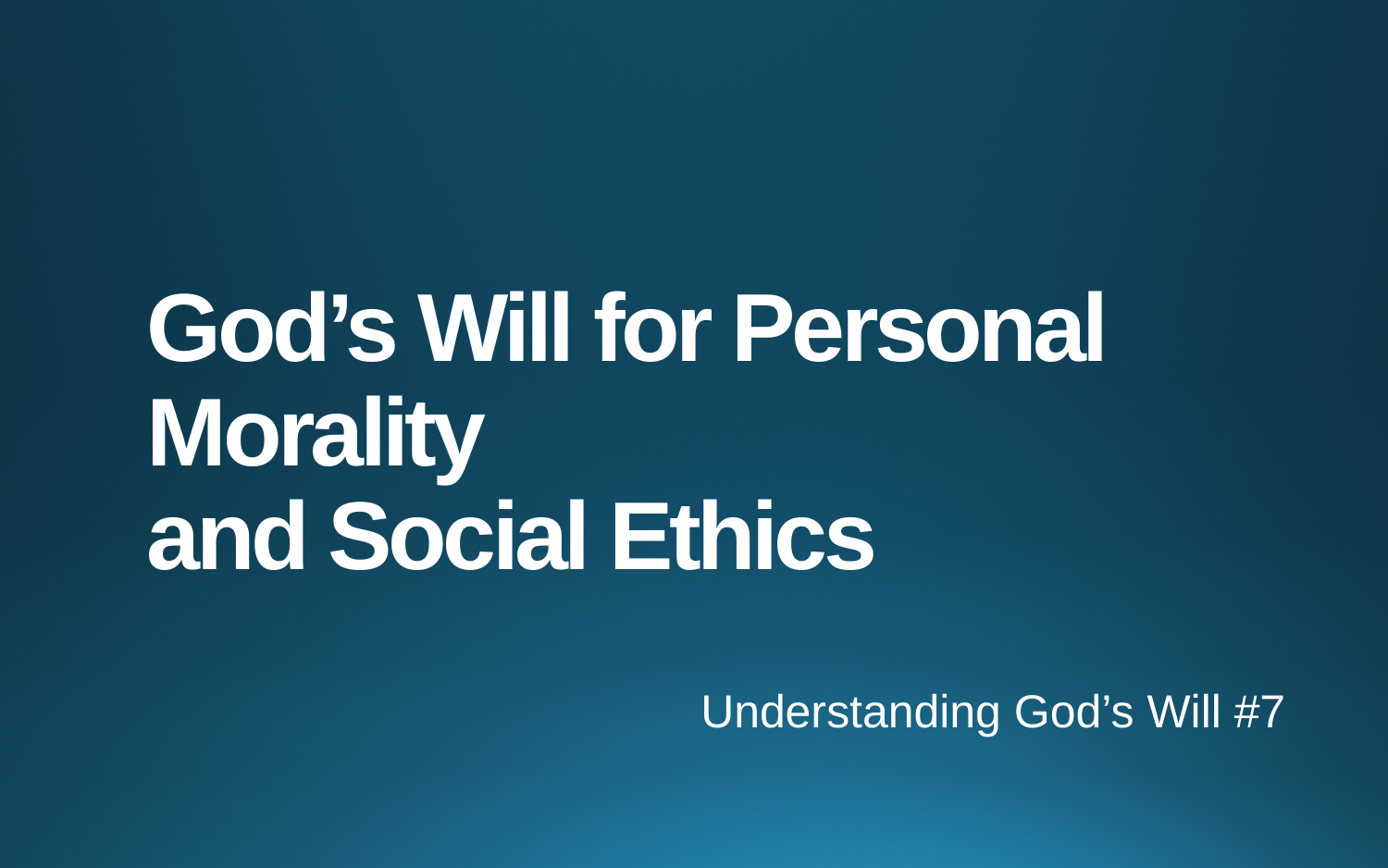

# God’s Will for Personal Morality and Social Ethics
Understanding God’s Will #7